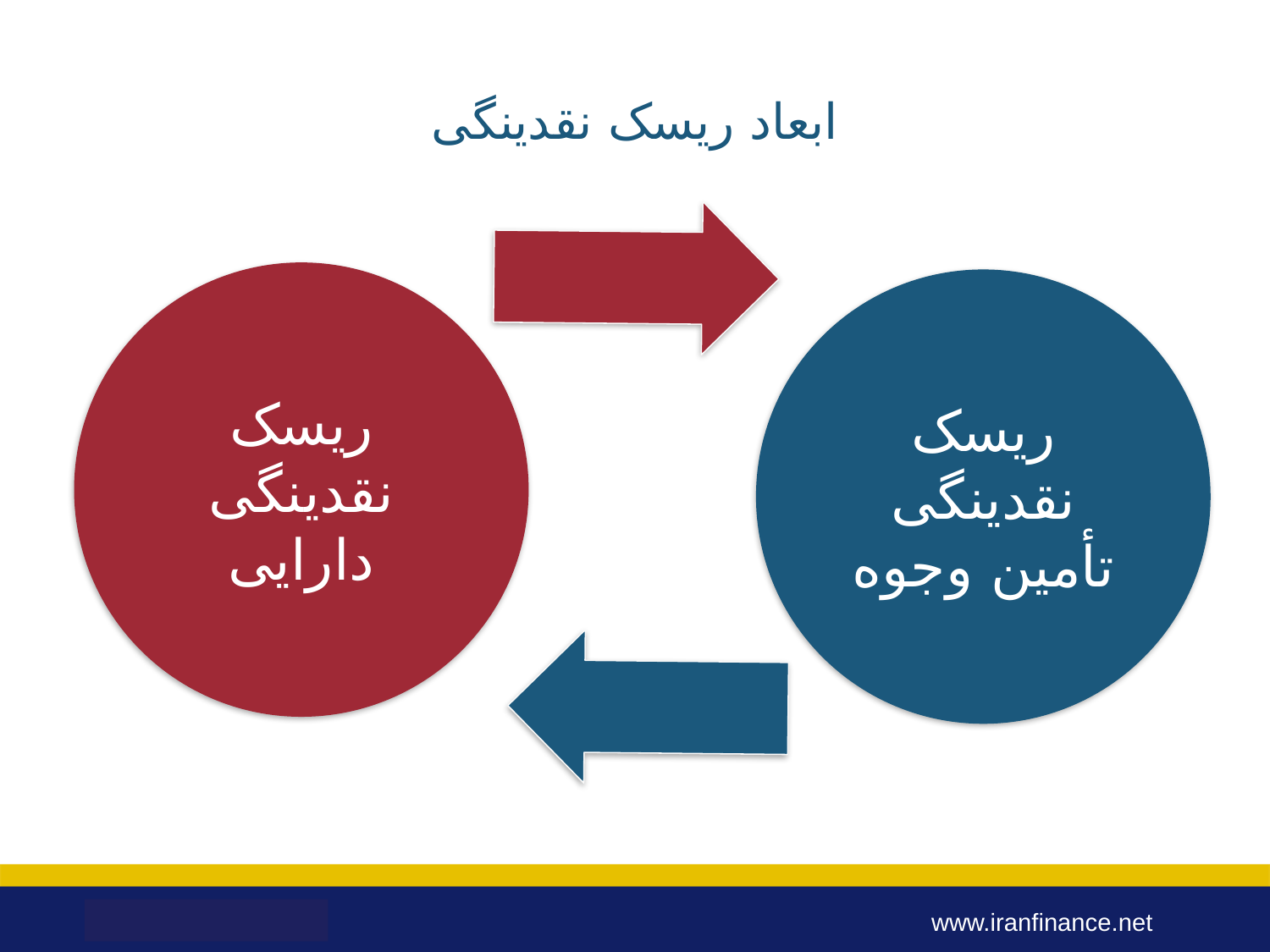

# ابعاد ریسک نقدینگی

ریسک نقدینگی دارایی
ریسک نقدینگی تأمین وجوه

www.iranfinance.net